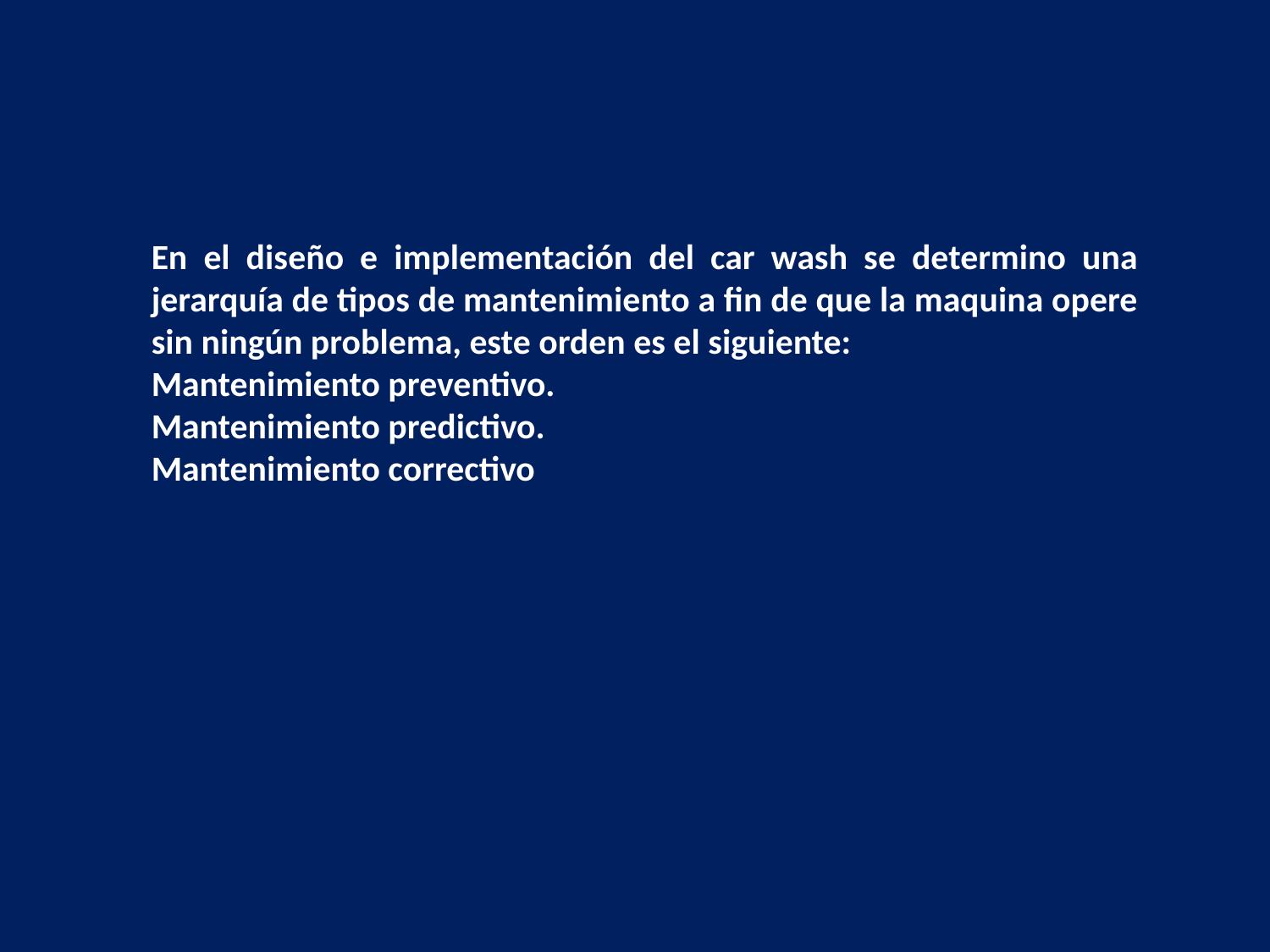

En el diseño e implementación del car wash se determino una jerarquía de tipos de mantenimiento a fin de que la maquina opere sin ningún problema, este orden es el siguiente:
Mantenimiento preventivo.
Mantenimiento predictivo.
Mantenimiento correctivo